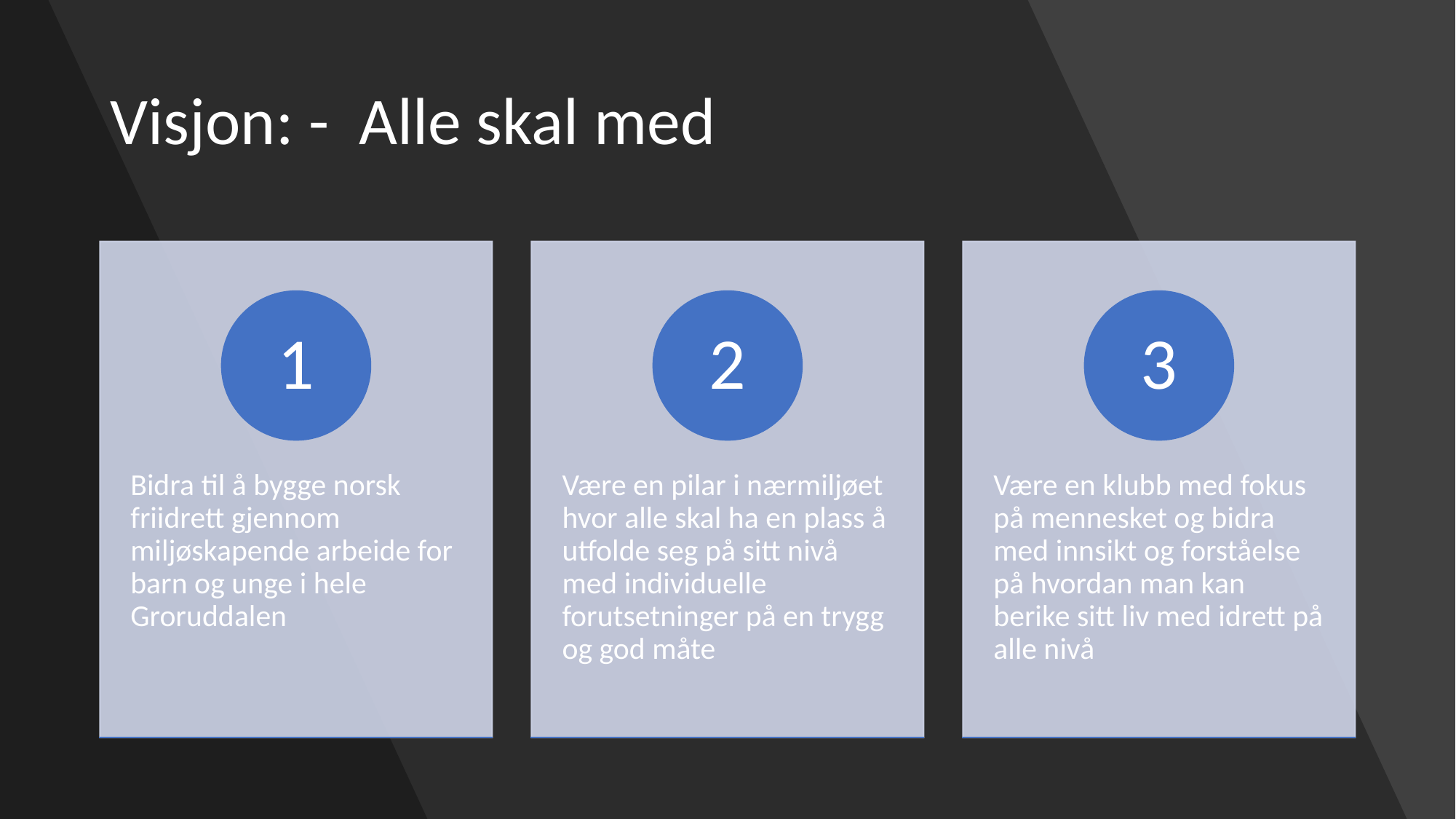

# Visjon: -  Alle skal med
Bidra til å bygge norsk friidrett gjennom miljøskapende arbeide for barn og unge i hele Groruddalen
1
Være en pilar i nærmiljøet hvor alle skal ha en plass å utfolde seg på sitt nivå med individuelle forutsetninger på en trygg og god måte
2
Være en klubb med fokus på mennesket og bidra med innsikt og forståelse på hvordan man kan berike sitt liv med idrett på alle nivå
3